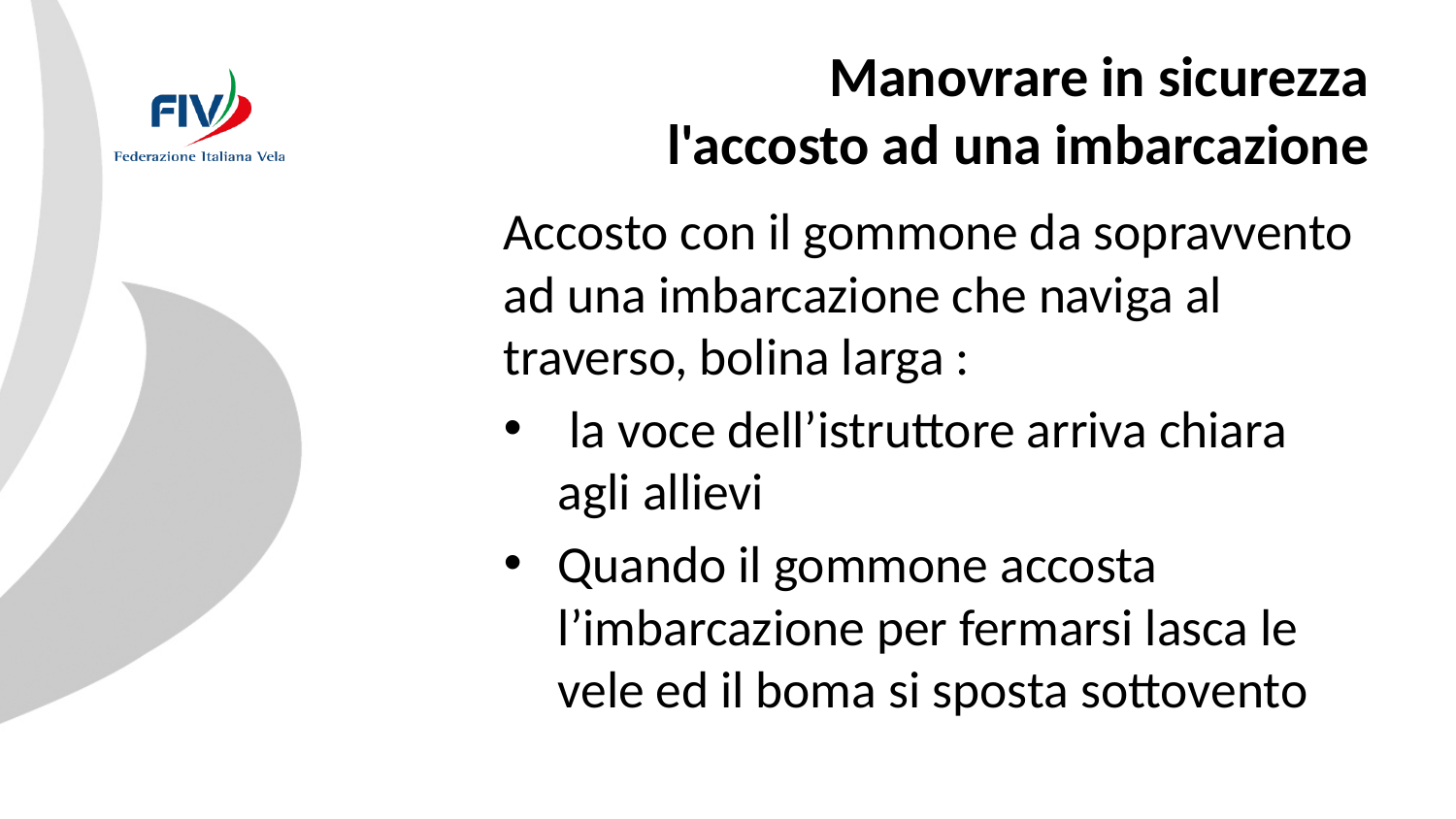

# Manovrare in sicurezza l'accosto ad una imbarcazione
Accosto con il gommone da sopravvento ad una imbarcazione che naviga al traverso, bolina larga :
 la voce dell’istruttore arriva chiara  agli allievi
Quando il gommone accosta  l’imbarcazione per fermarsi lasca le vele ed il boma si sposta sottovento